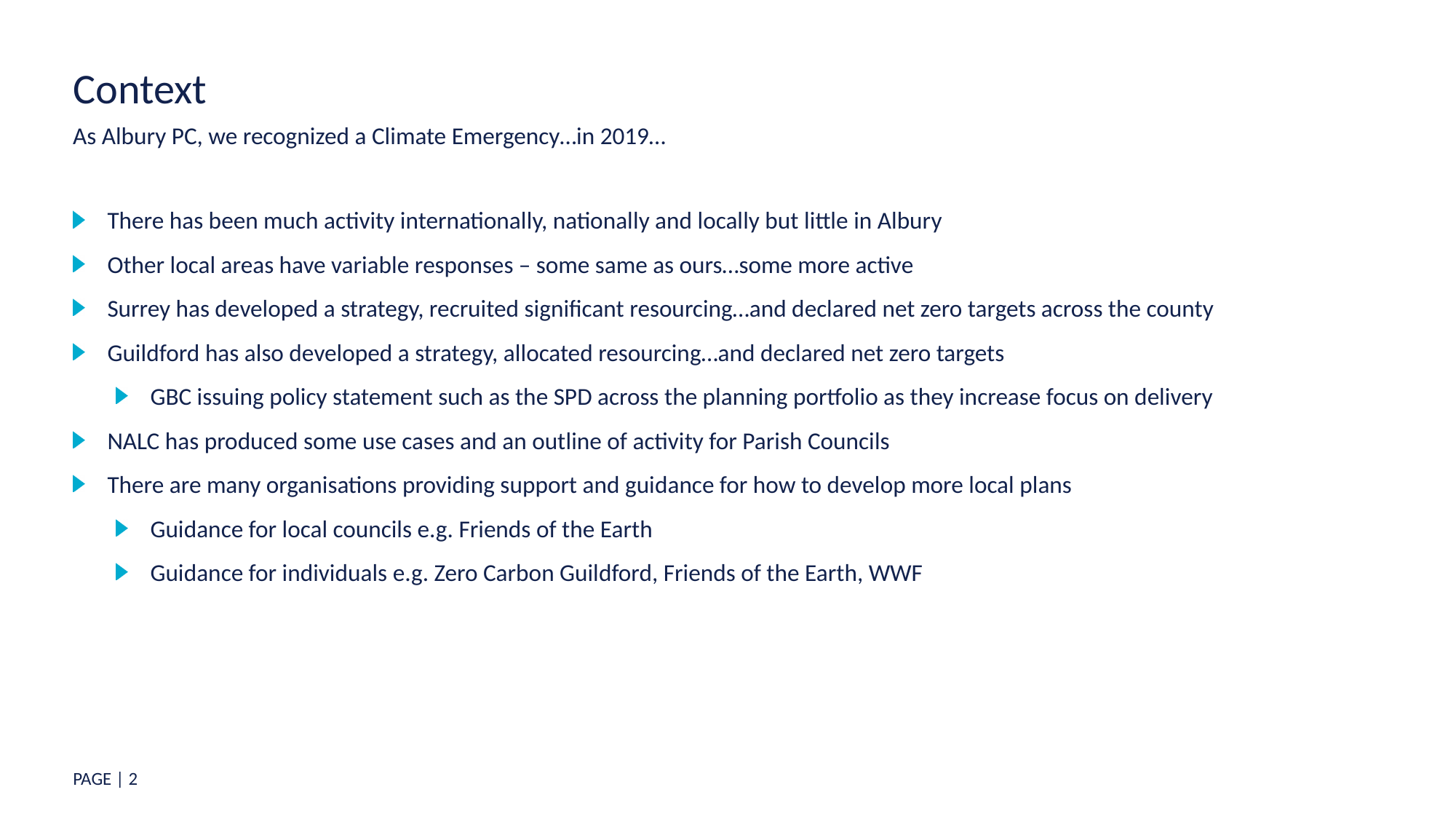

# Context
As Albury PC, we recognized a Climate Emergency…in 2019…
There has been much activity internationally, nationally and locally but little in Albury
Other local areas have variable responses – some same as ours…some more active
Surrey has developed a strategy, recruited significant resourcing…and declared net zero targets across the county
Guildford has also developed a strategy, allocated resourcing…and declared net zero targets
GBC issuing policy statement such as the SPD across the planning portfolio as they increase focus on delivery
NALC has produced some use cases and an outline of activity for Parish Councils
There are many organisations providing support and guidance for how to develop more local plans
Guidance for local councils e.g. Friends of the Earth
Guidance for individuals e.g. Zero Carbon Guildford, Friends of the Earth, WWF